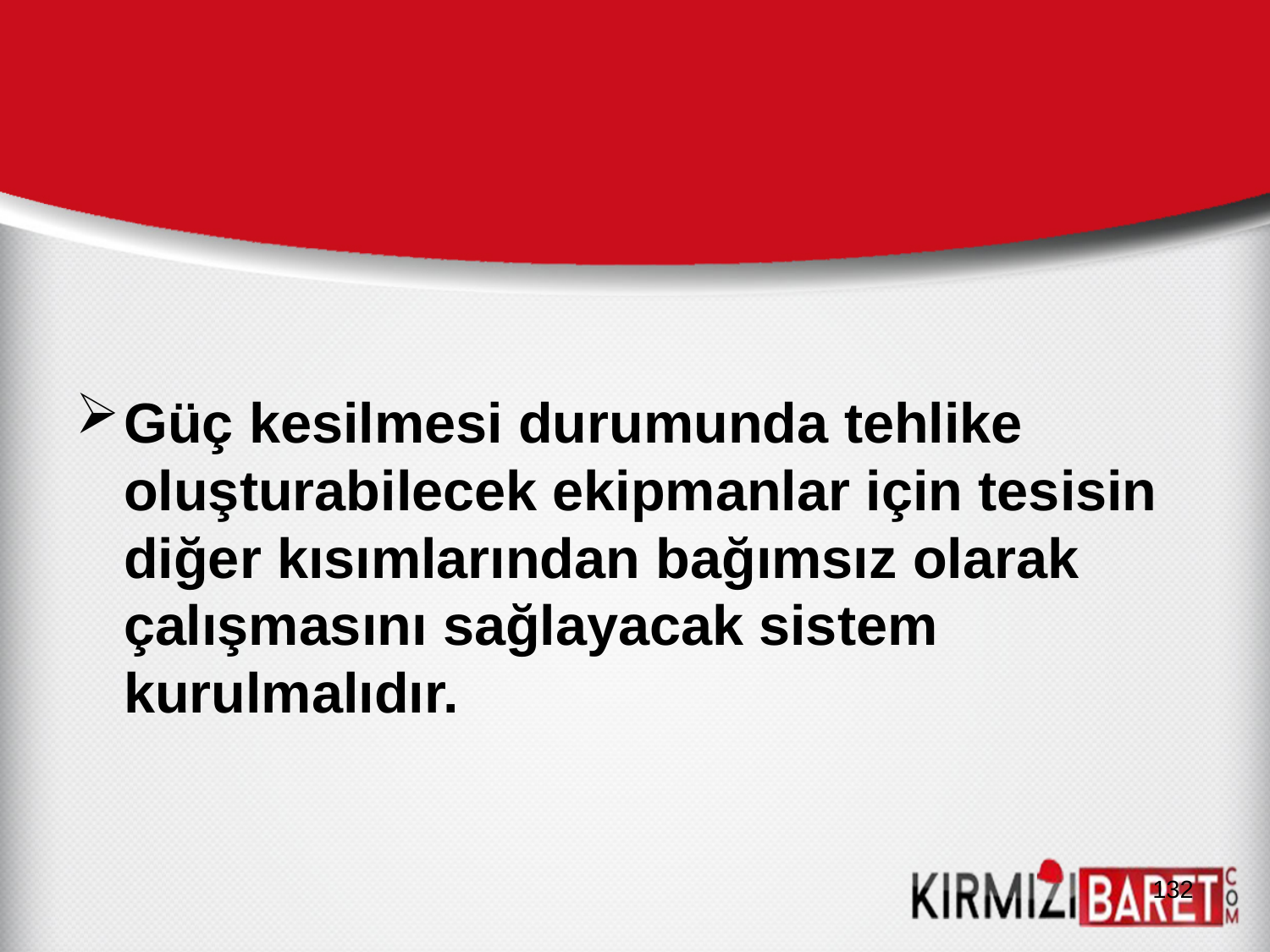

Güç kesilmesi durumunda tehlike oluşturabilecek ekipmanlar için tesisin diğer kısımlarından bağımsız olarak çalışmasını sağlayacak sistem kurulmalıdır.
132